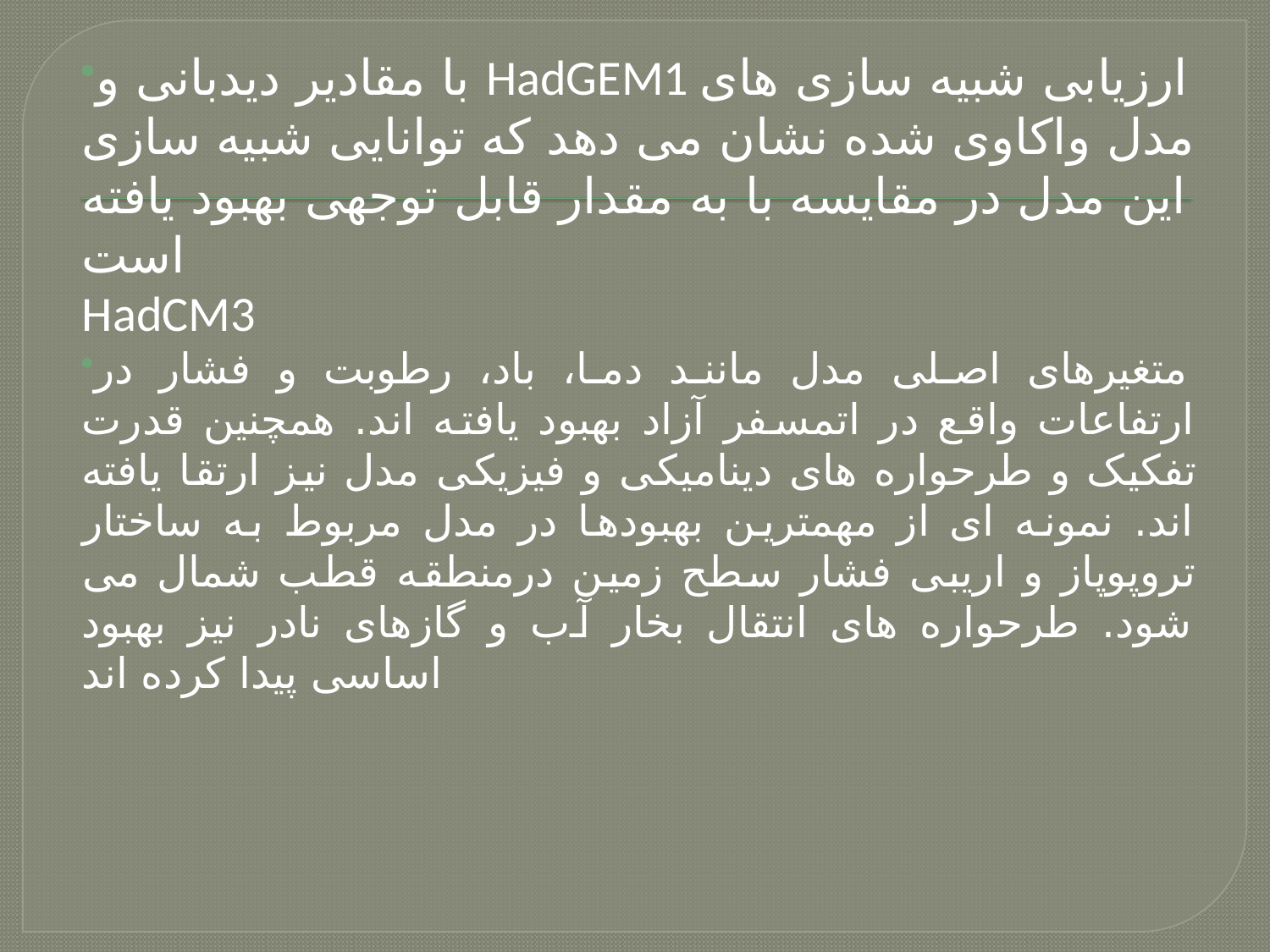

با مقادیر دیدبانی و HadGEM1 ارزیابی شبیه سازی های مدل واکاوی شده نشان می دهد که توانایی شبیه سازی این مدل در مقایسه با به مقدار قابل توجهی بهبود یافته است                                                              HadCM3
متغیرهای اصلی مدل مانند دما، باد، رطوبت و فشار در ارتفاعات واقع در اتمسفر آزاد بهبود یافته اند. همچنین قدرت تفکیک و طرحواره های دینامیکی و فیزیکی مدل نیز ارتقا یافته اند. نمونه ای از مهمترین بهبودها در مدل مربوط به ساختار تروپوپاز و اریبی فشار سطح زمین درمنطقه قطب شمال می شود. طرحواره های انتقال بخار آب و گازهای نادر نیز بهبود اساسی پیدا کرده اند